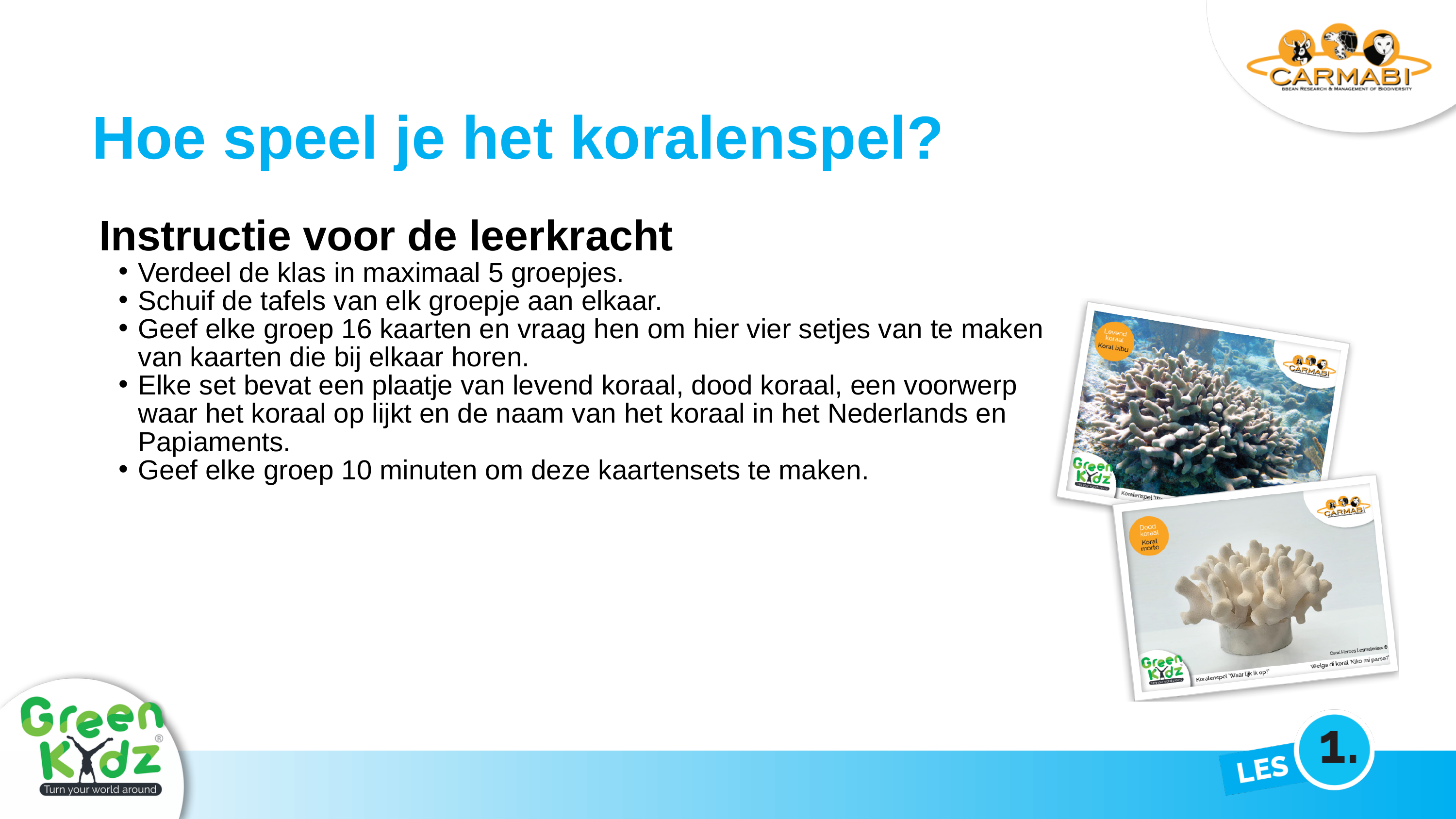

Hoe speel je het koralenspel?
Instructie voor de leerkracht
Verdeel de klas in maximaal 5 groepjes.
Schuif de tafels van elk groepje aan elkaar.
Geef elke groep 16 kaarten en vraag hen om hier vier setjes van te maken van kaarten die bij elkaar horen.
Elke set bevat een plaatje van levend koraal, dood koraal, een voorwerp waar het koraal op lijkt en de naam van het koraal in het Nederlands en Papiaments.
Geef elke groep 10 minuten om deze kaartensets te maken.